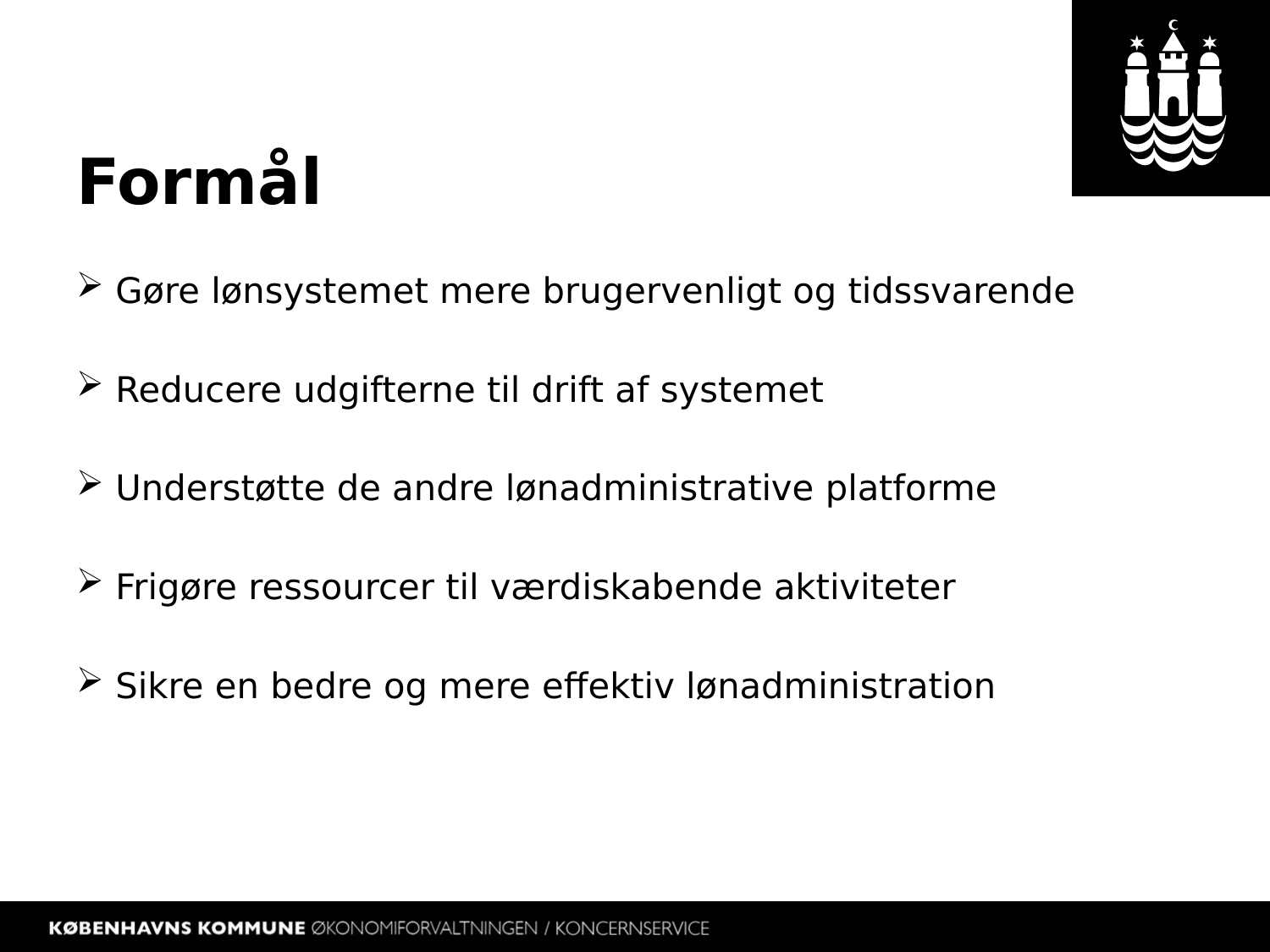

# Formål
 Gøre lønsystemet mere brugervenligt og tidssvarende

 Reducere udgifterne til drift af systemet

 Understøtte de andre lønadministrative platforme

 Frigøre ressourcer til værdiskabende aktiviteter

 Sikre en bedre og mere effektiv lønadministration